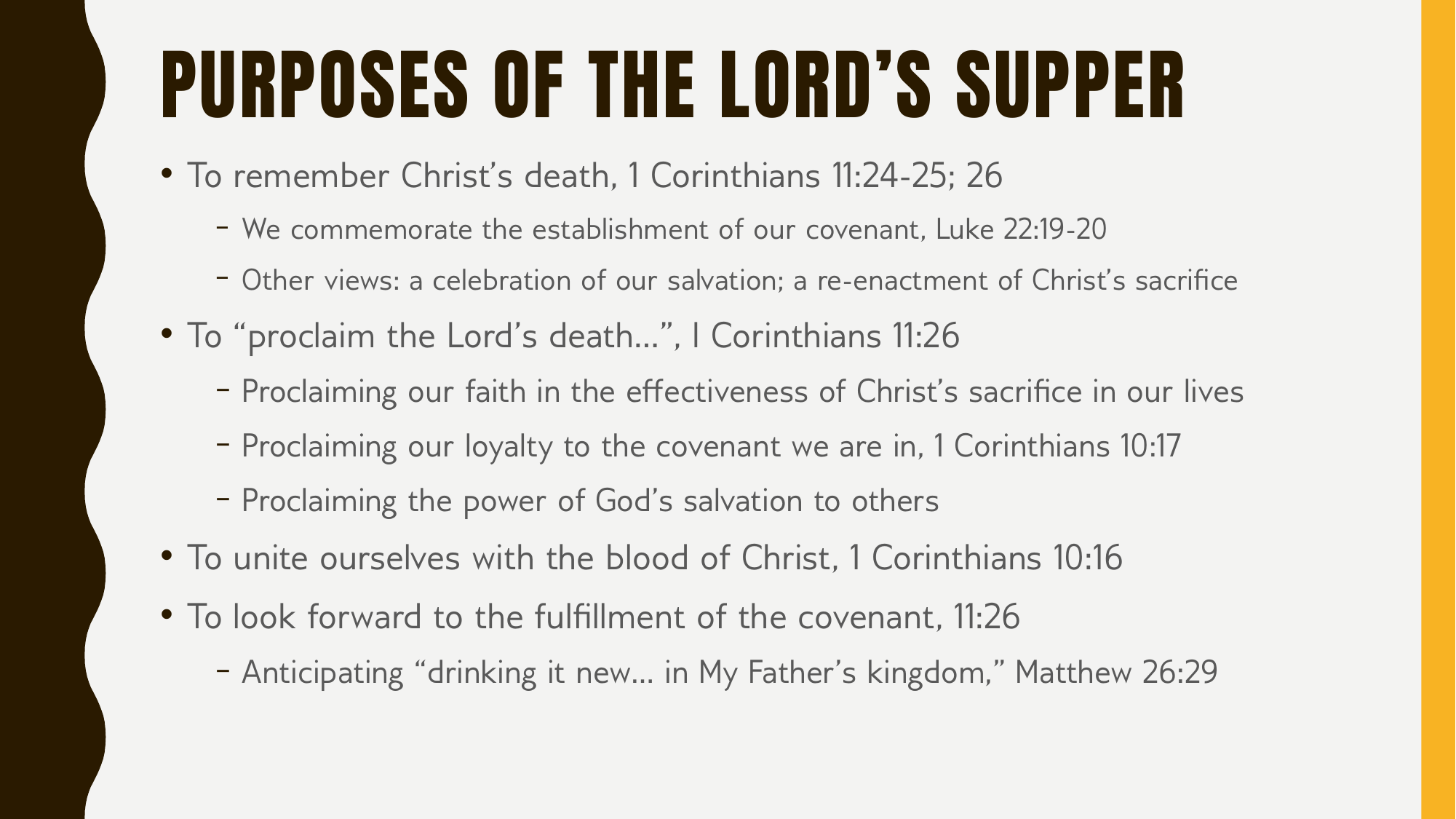

# Purposes of the Lord’s Supper
To remember Christ’s death, 1 Corinthians 11:24-25; 26
We commemorate the establishment of our covenant, Luke 22:19-20
Other views: a celebration of our salvation; a re-enactment of Christ’s sacrifice
To “proclaim the Lord’s death…”, I Corinthians 11:26
Proclaiming our faith in the effectiveness of Christ’s sacrifice in our lives
Proclaiming our loyalty to the covenant we are in, 1 Corinthians 10:17
Proclaiming the power of God’s salvation to others
To unite ourselves with the blood of Christ, 1 Corinthians 10:16
To look forward to the fulfillment of the covenant, 11:26
Anticipating “drinking it new… in My Father’s kingdom,” Matthew 26:29